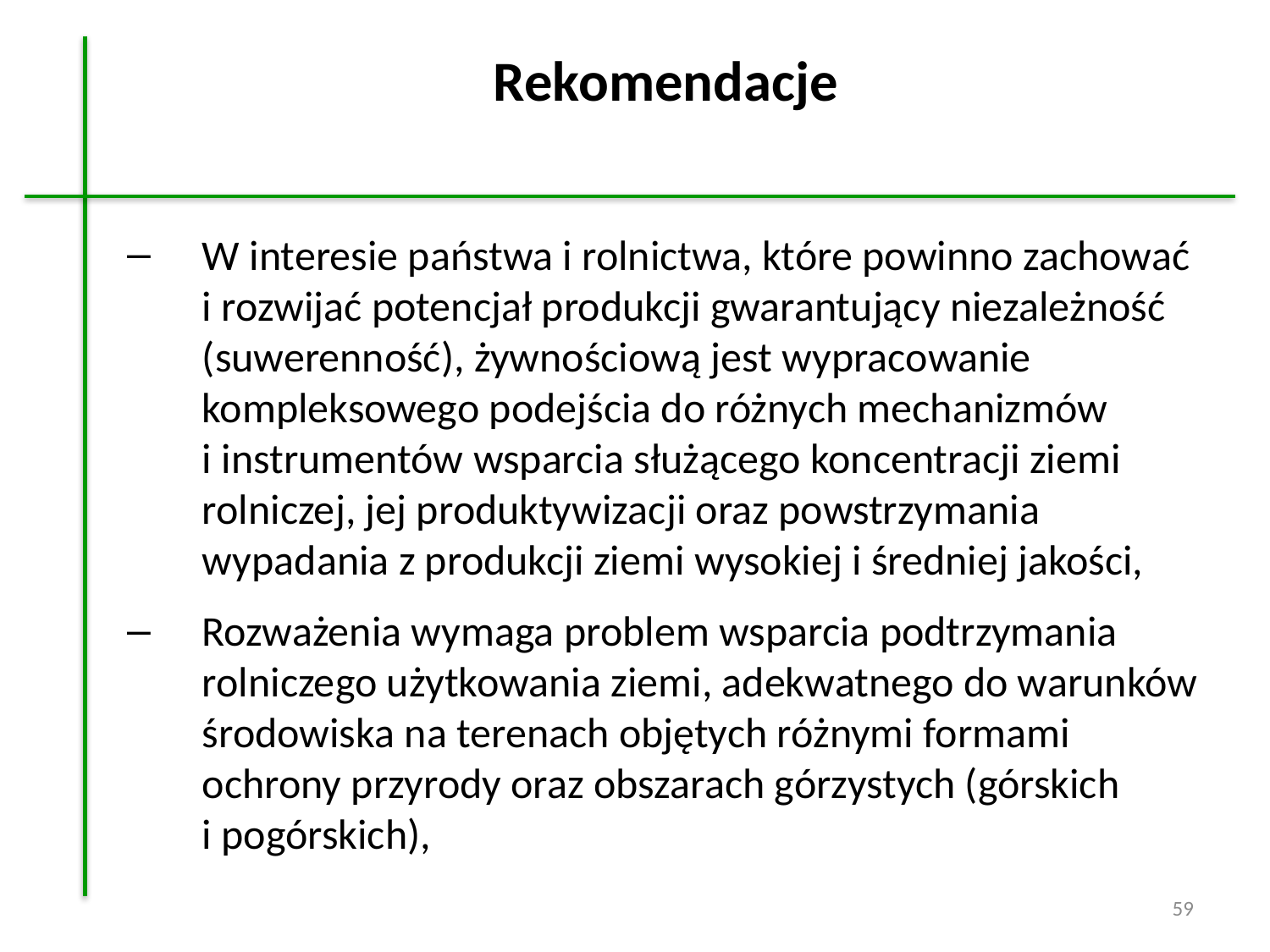

Rekomendacje
W interesie państwa i rolnictwa, które powinno zachować
i rozwijać potencjał produkcji gwarantujący niezależność (suwerenność), żywnościową jest wypracowanie kompleksowego podejścia do różnych mechanizmów
i instrumentów wsparcia służącego koncentracji ziemi rolniczej, jej produktywizacji oraz powstrzymania wypadania z produkcji ziemi wysokiej i średniej jakości,
Rozważenia wymaga problem wsparcia podtrzymania rolniczego użytkowania ziemi, adekwatnego do warunków środowiska na terenach objętych różnymi formami ochrony przyrody oraz obszarach górzystych (górskich
i pogórskich),
59